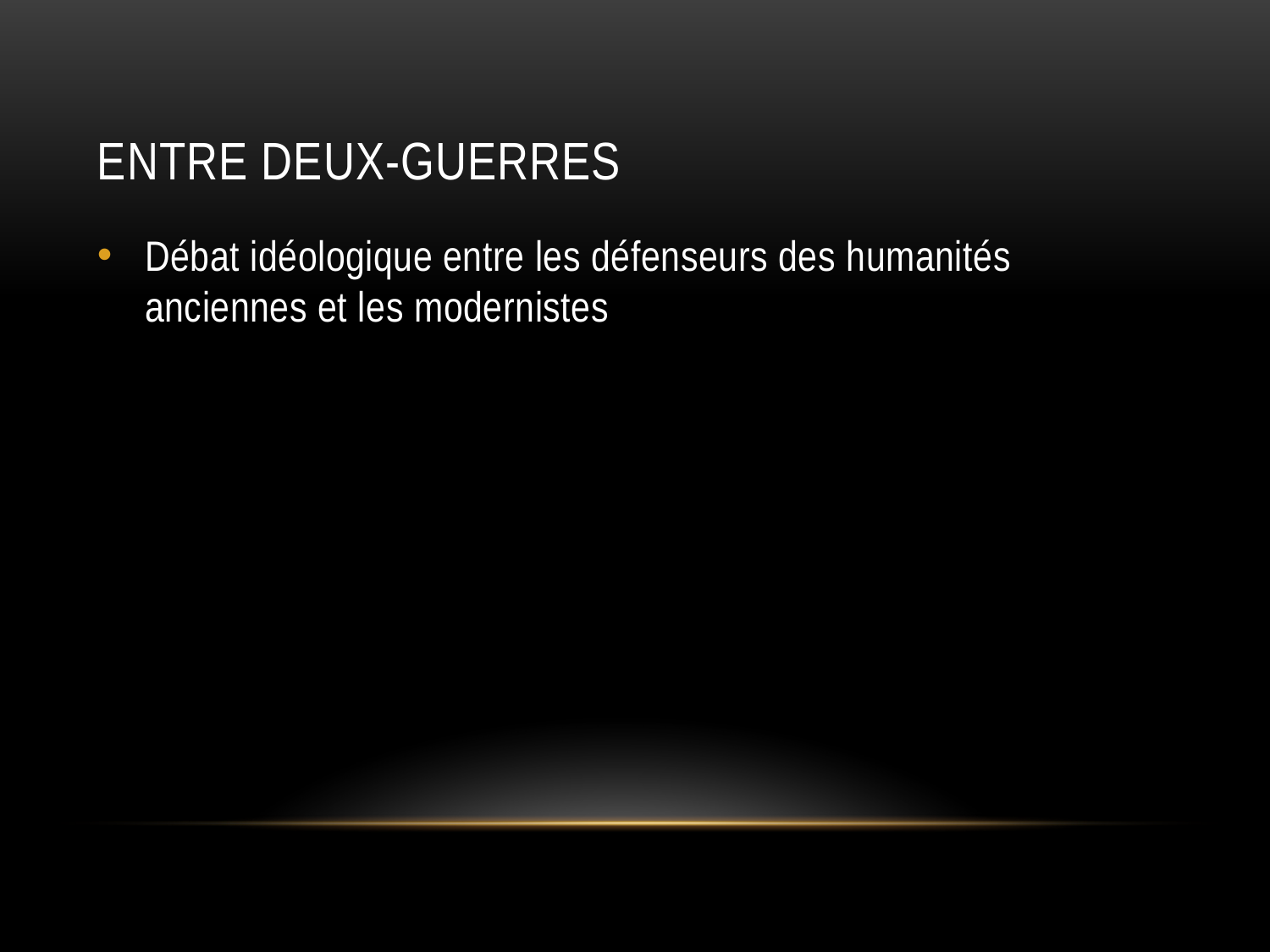

# Entre deux-guerres
Débat idéologique entre les défenseurs des humanités anciennes et les modernistes